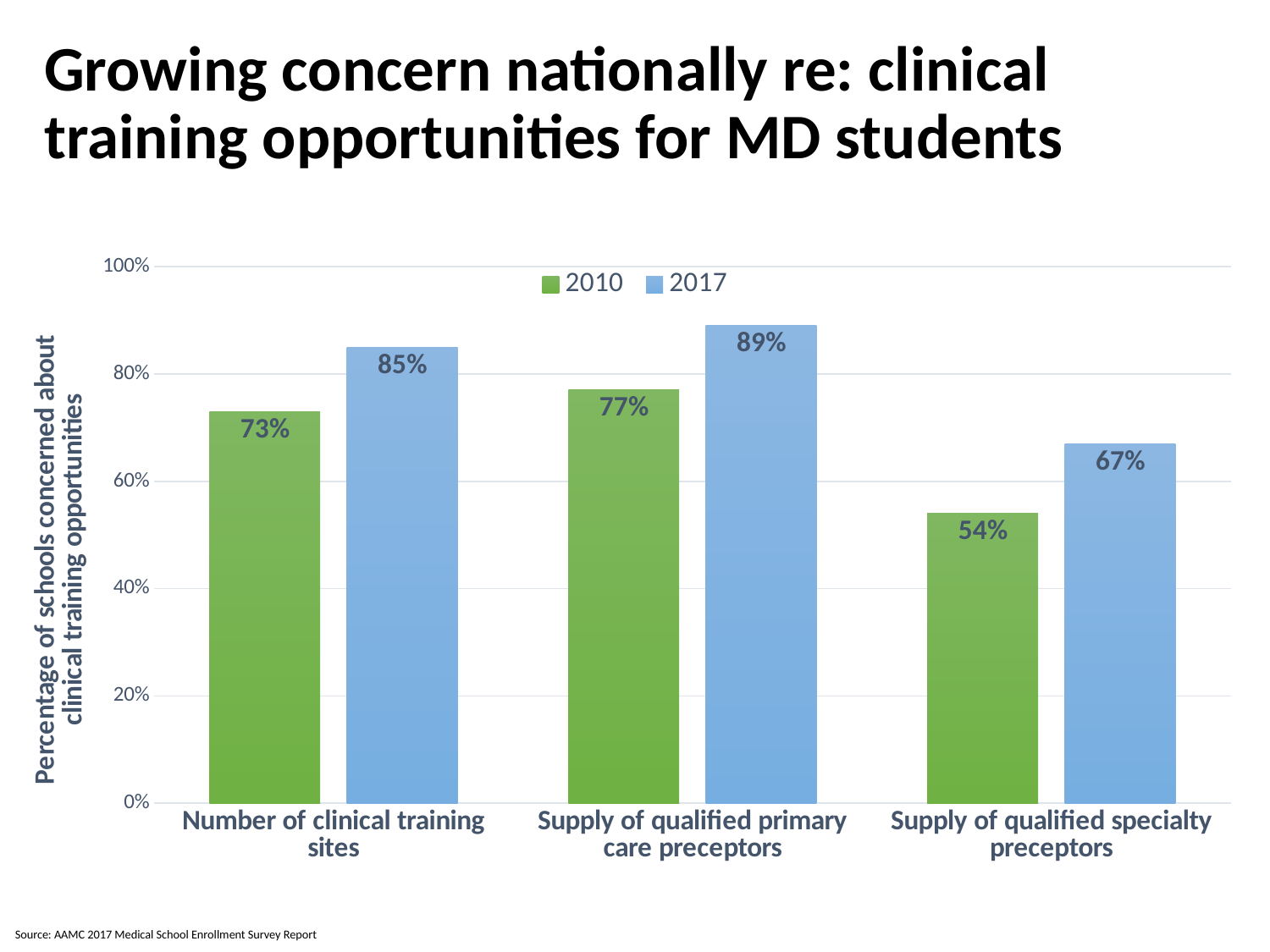

# Growing concern nationally re: clinical training opportunities for MD students

### Chart

| Category | 2010 | 2017 |
|---|---|---|
| Number of clinical training sites | 0.73 | 0.85 |
| Supply of qualified primary care preceptors | 0.77 | 0.89 |
| Supply of qualified specialty preceptors | 0.54 | 0.67 |
Source: AAMC 2017 Medical School Enrollment Survey Report